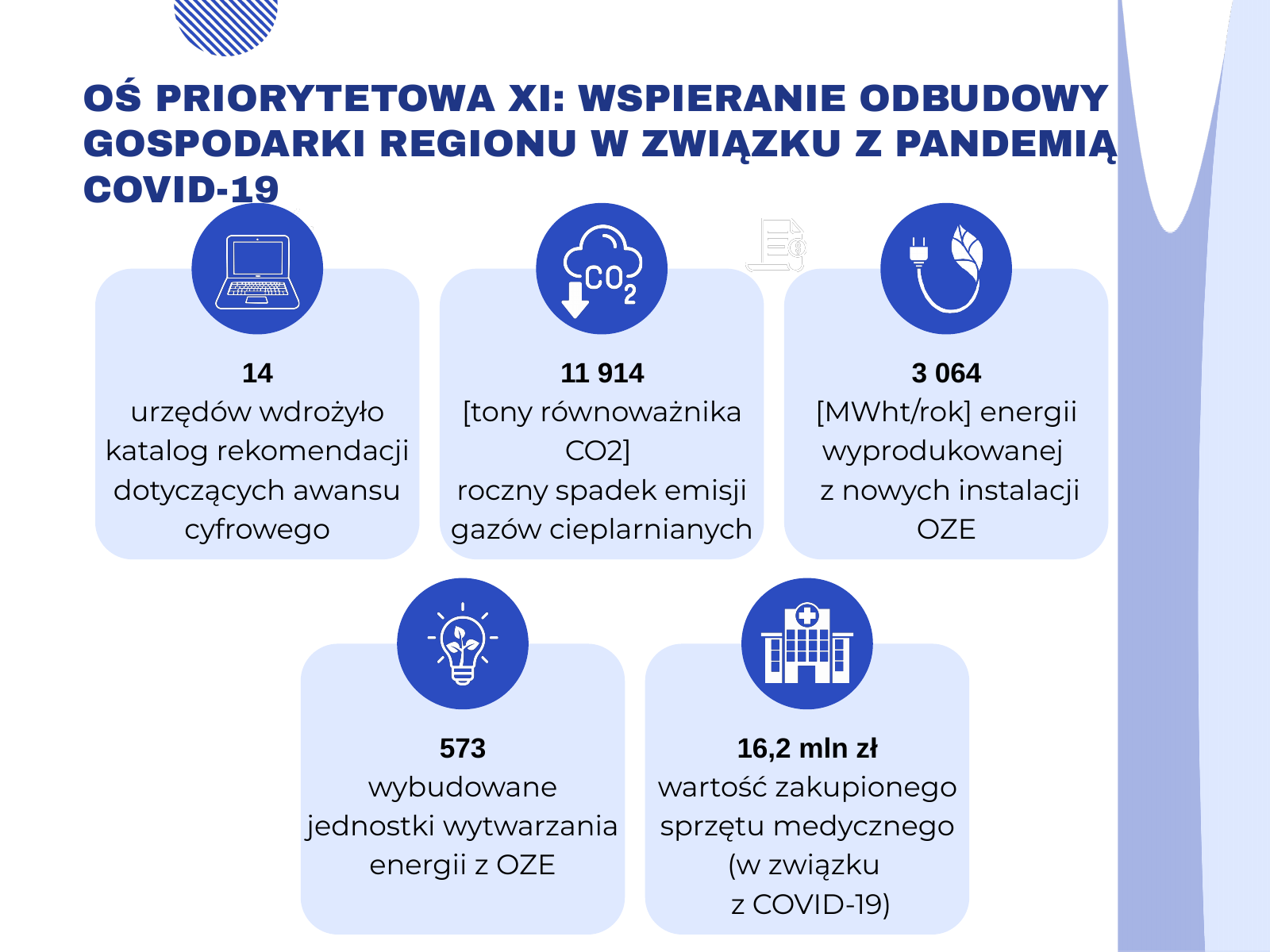

OŚ PRIORYTETOWA XI: WSPIERANIE ODBUDOWY GOSPODARKI REGIONU W ZWIĄZKU Z PANDEMIĄ COVID-19

14
urzędów wdrożyło katalog rekomendacji dotyczących awansu cyfrowego
11 914
[tony równoważnika CO2]
roczny spadek emisji gazów cieplarnianych
3 064
[MWht/rok] energii wyprodukowanej
 z nowych instalacji OZE

573
wybudowane jednostki wytwarzania energii z OZE
16,2 mln zł
wartość zakupionego sprzętu medycznego (w związku
 z COVID-19)